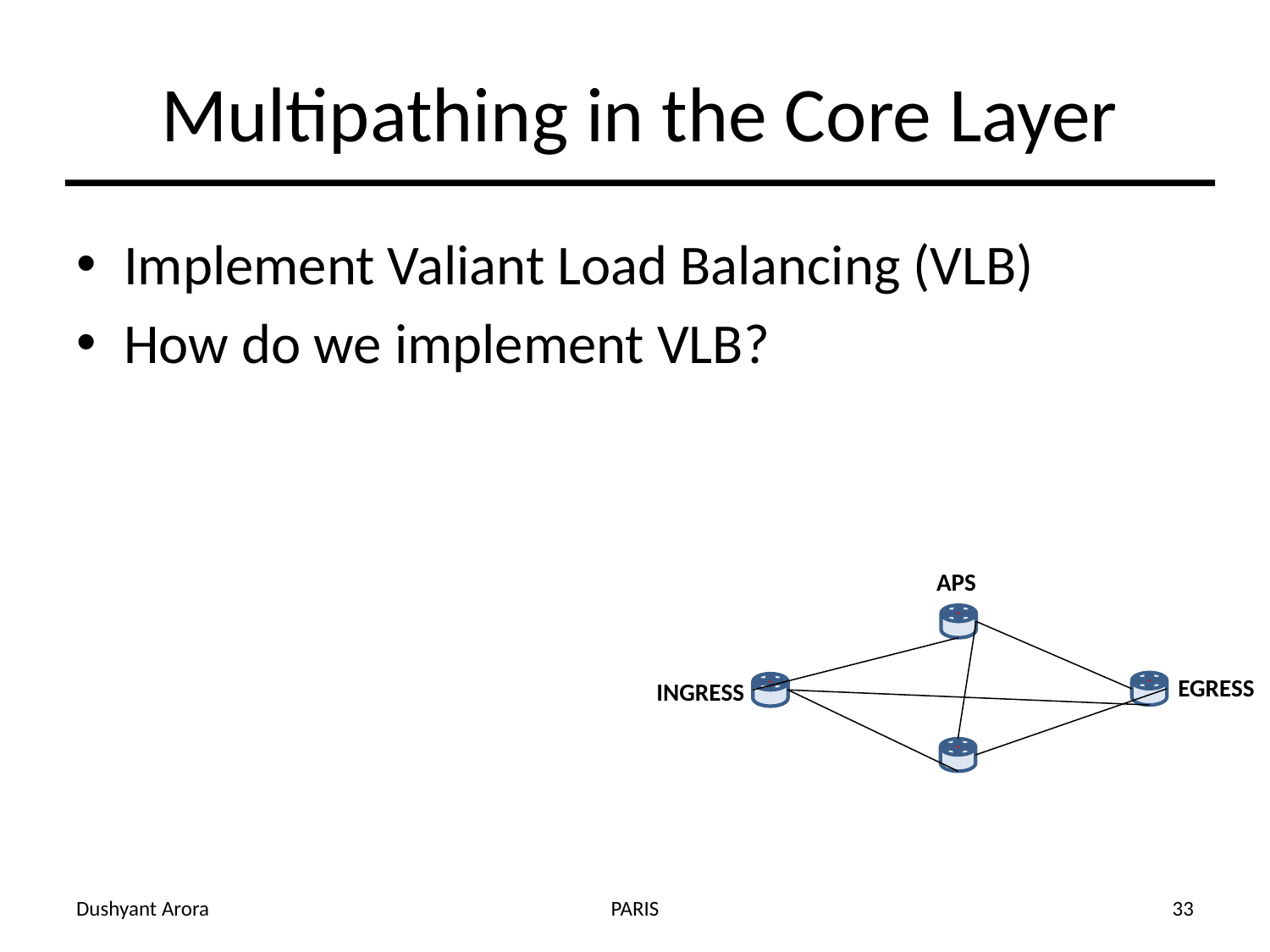

# Multipathing in the Core Layer

Implement Valiant Load Balancing (VLB)
How do we implement VLB?
APS

EGRESS
INGRESS
Dushyant Arora
PARIS
33